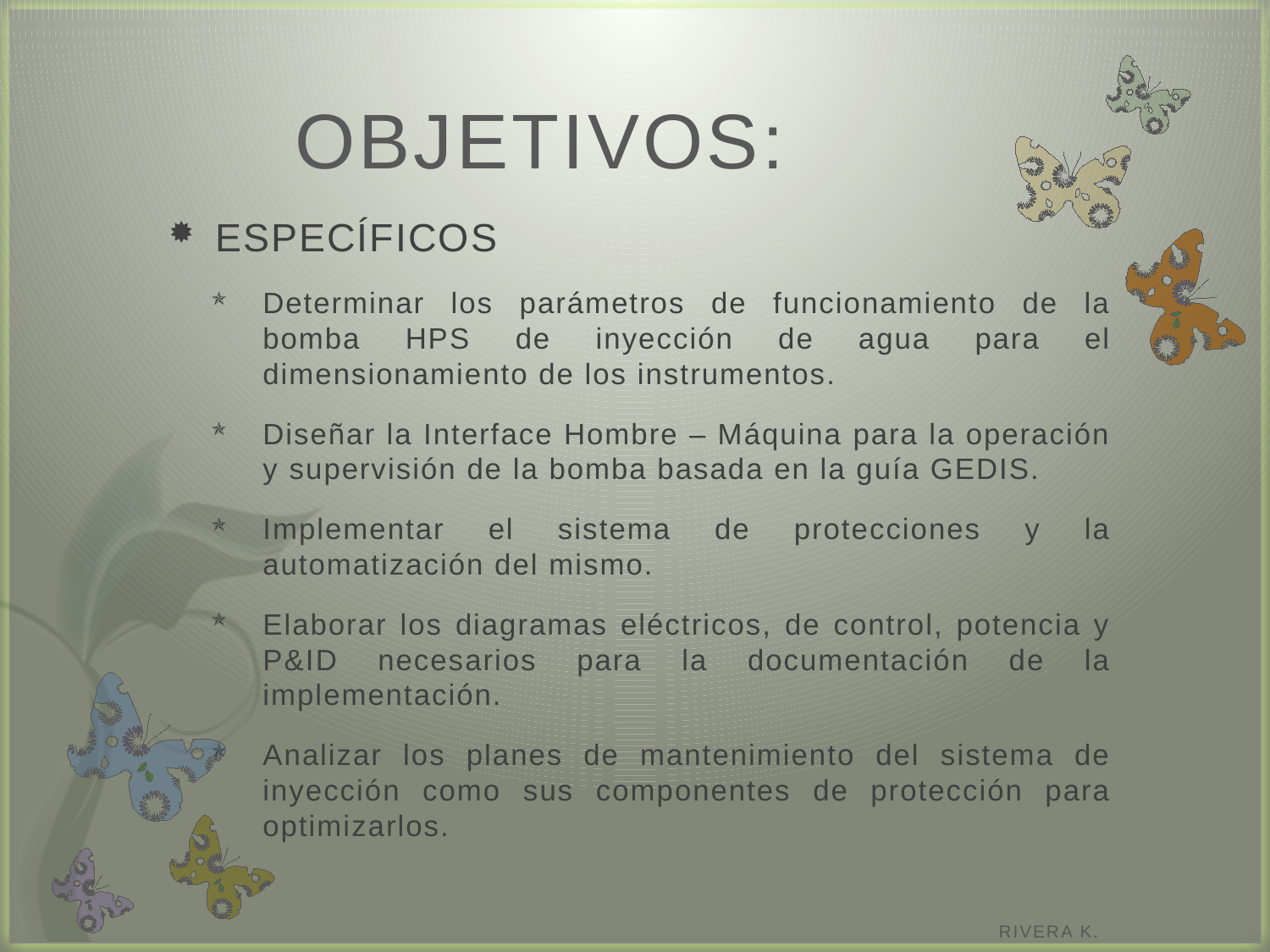

# OBJETIVOS:
ESPECÍFICOS
Determinar los parámetros de funcionamiento de la bomba HPS de inyección de agua para el dimensionamiento de los instrumentos.
Diseñar la Interface Hombre – Máquina para la operación y supervisión de la bomba basada en la guía GEDIS.
Implementar el sistema de protecciones y la automatización del mismo.
Elaborar los diagramas eléctricos, de control, potencia y P&ID necesarios para la documentación de la implementación.
Analizar los planes de mantenimiento del sistema de inyección como sus componentes de protección para optimizarlos.

RIVERA K.